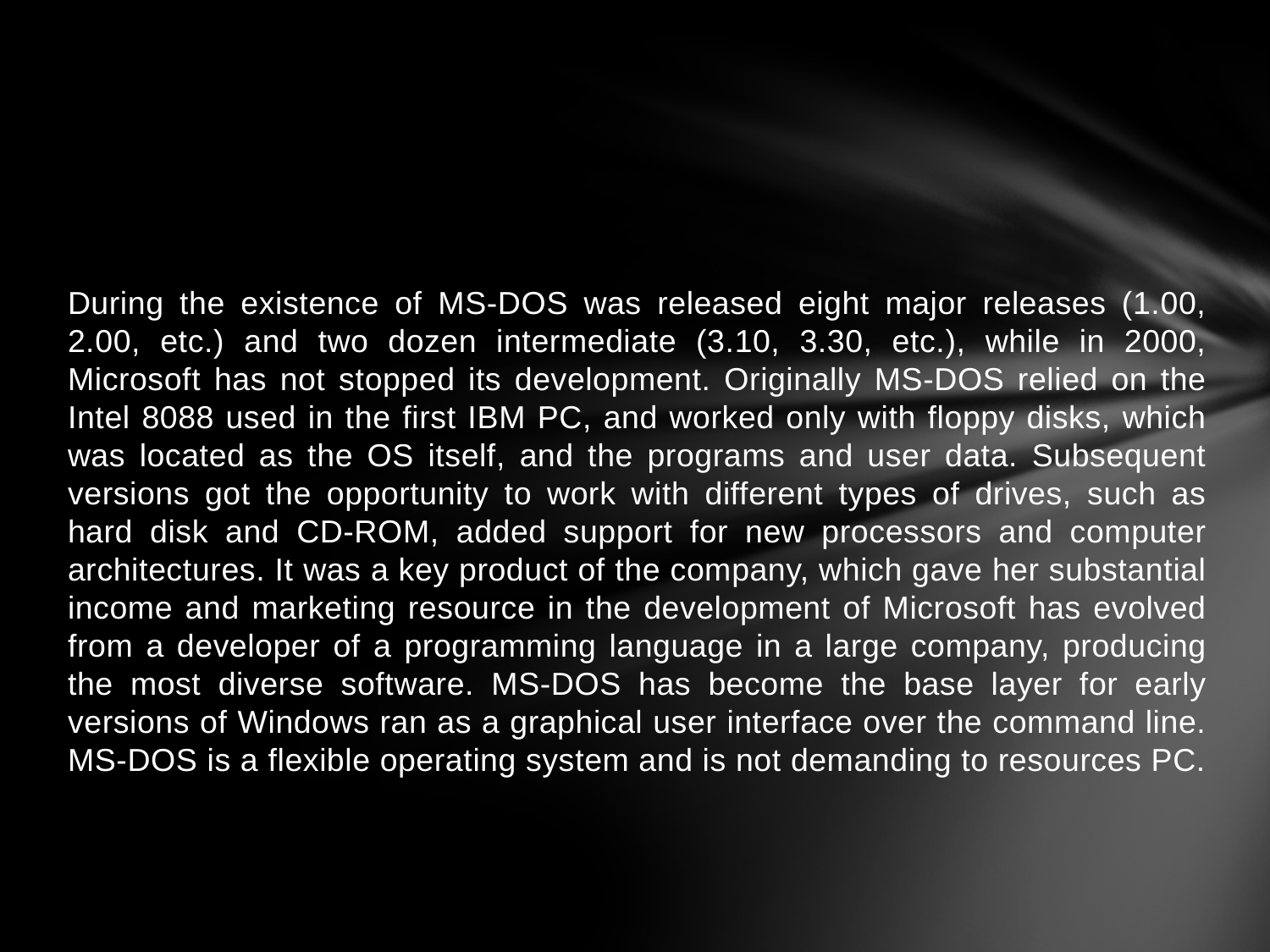

During the existence of MS-DOS was released eight major releases (1.00, 2.00, etc.) and two dozen intermediate (3.10, 3.30, etc.), while in 2000, Microsoft has not stopped its development. Originally MS-DOS relied on the Intel 8088 used in the first IBM PC, and worked only with floppy disks, which was located as the OS itself, and the programs and user data. Subsequent versions got the opportunity to work with different types of drives, such as hard disk and CD-ROM, added support for new processors and computer architectures. It was a key product of the company, which gave her substantial income and marketing resource in the development of Microsoft has evolved from a developer of a programming language in a large company, producing the most diverse software. MS-DOS has become the base layer for early versions of Windows ran as a graphical user interface over the command line. MS-DOS is a flexible operating system and is not demanding to resources PC.